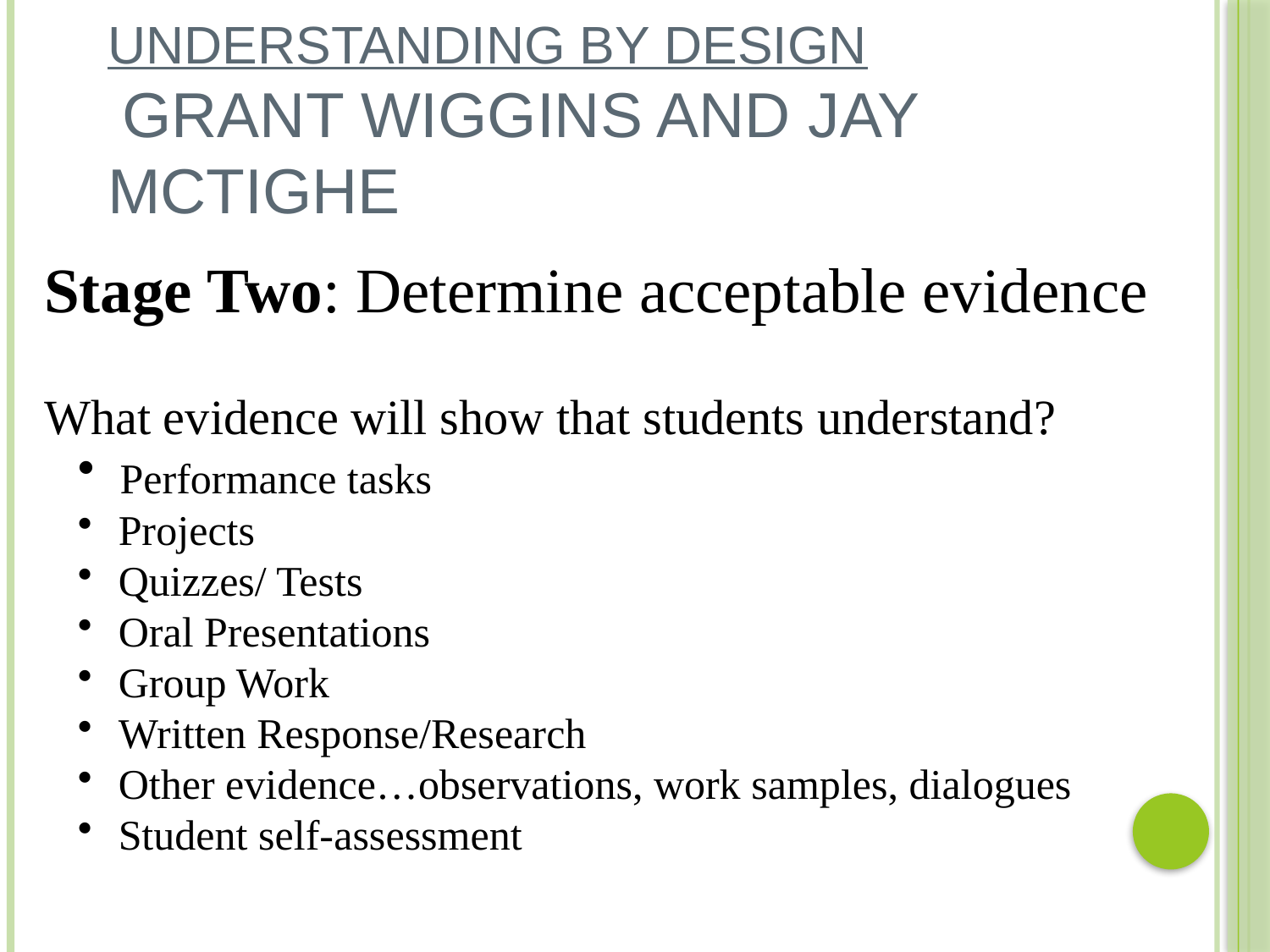

# Understanding by Design Grant Wiggins and Jay McTighe

Stage Two: Determine acceptable evidence

What evidence will show that students understand?
 Performance tasks
 Projects
 Quizzes/ Tests
 Oral Presentations
 Group Work
 Written Response/Research
 Other evidence…observations, work samples, dialogues
 Student self-assessment